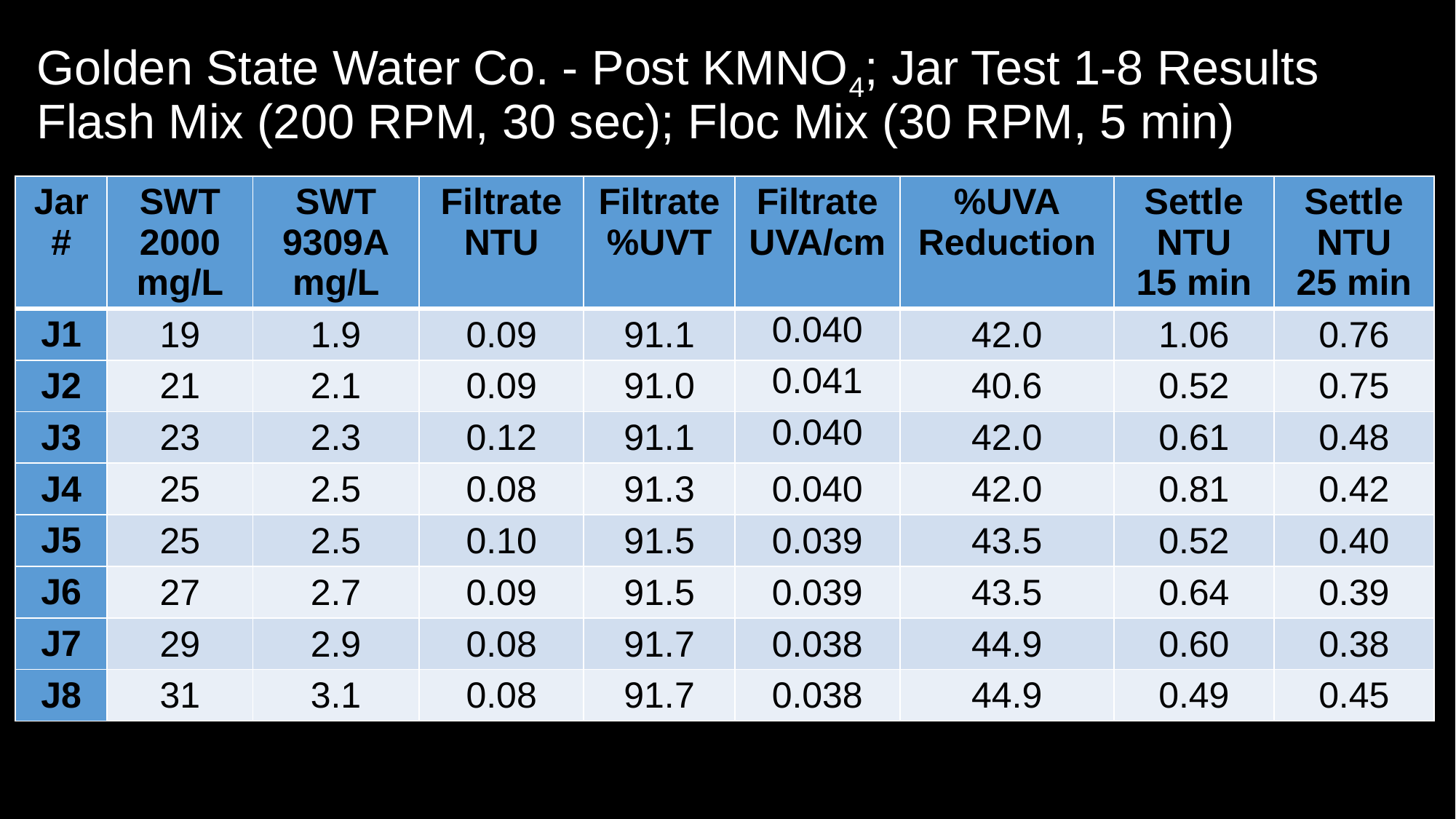

# Golden State Water Co. - Post KMNO4; Jar Test 1-8 Results Flash Mix (200 RPM, 30 sec); Floc Mix (30 RPM, 5 min)
| Jar # | SWT 2000 mg/L | SWT 9309A mg/L | Filtrate NTU | Filtrate %UVT | Filtrate UVA/cm | %UVA Reduction | Settle NTU 15 min | Settle NTU 25 min |
| --- | --- | --- | --- | --- | --- | --- | --- | --- |
| J1 | 19 | 1.9 | 0.09 | 91.1 | 0.040 | 42.0 | 1.06 | 0.76 |
| J2 | 21 | 2.1 | 0.09 | 91.0 | 0.041 | 40.6 | 0.52 | 0.75 |
| J3 | 23 | 2.3 | 0.12 | 91.1 | 0.040 | 42.0 | 0.61 | 0.48 |
| J4 | 25 | 2.5 | 0.08 | 91.3 | 0.040 | 42.0 | 0.81 | 0.42 |
| J5 | 25 | 2.5 | 0.10 | 91.5 | 0.039 | 43.5 | 0.52 | 0.40 |
| J6 | 27 | 2.7 | 0.09 | 91.5 | 0.039 | 43.5 | 0.64 | 0.39 |
| J7 | 29 | 2.9 | 0.08 | 91.7 | 0.038 | 44.9 | 0.60 | 0.38 |
| J8 | 31 | 3.1 | 0.08 | 91.7 | 0.038 | 44.9 | 0.49 | 0.45 |